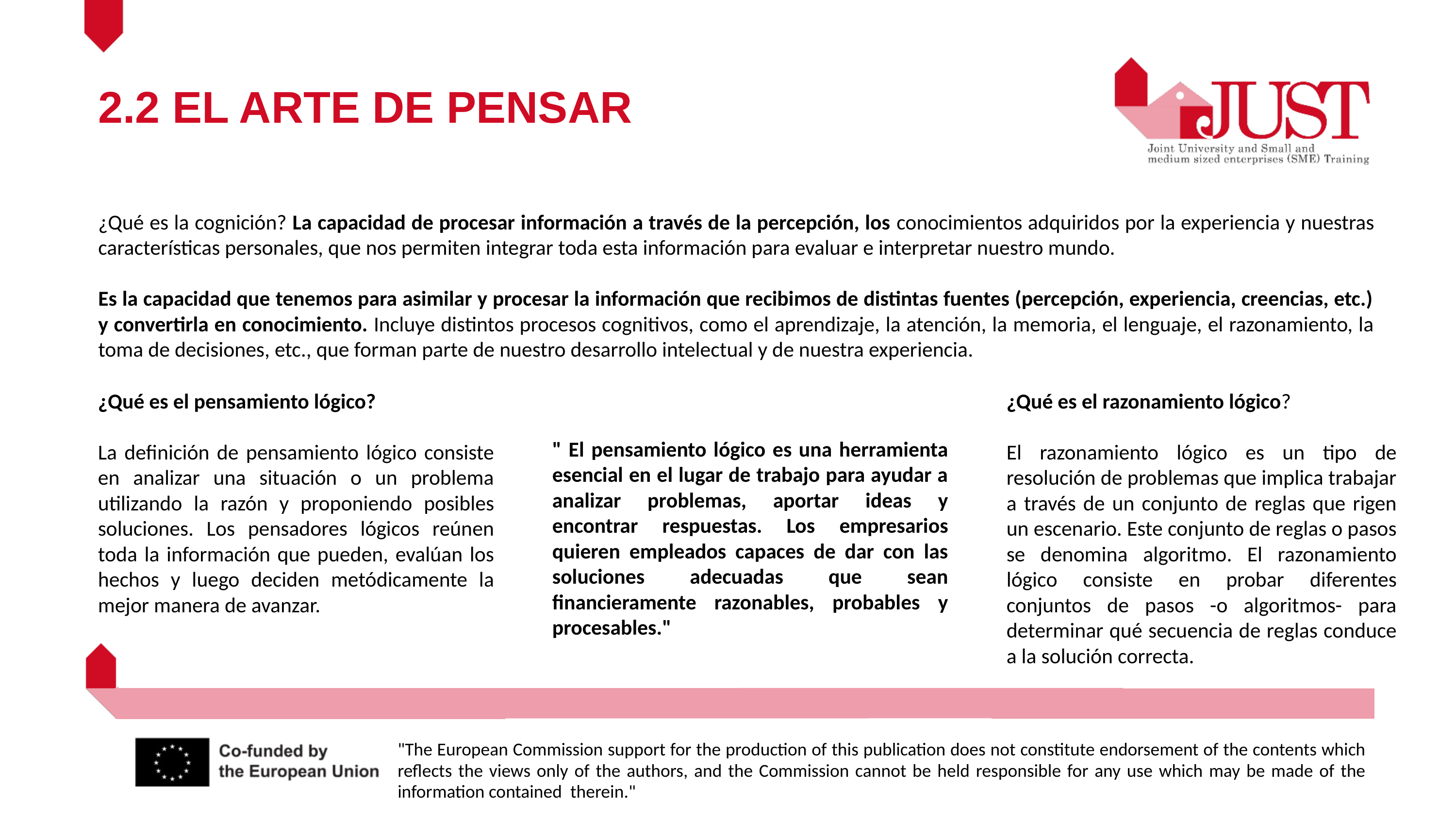

2.2 EL ARTE DE PENSAR
¿Qué es la cognición? La capacidad de procesar información a través de la percepción, los conocimientos adquiridos por la experiencia y nuestras características personales, que nos permiten integrar toda esta información para evaluar e interpretar nuestro mundo.

Es la capacidad que tenemos para asimilar y procesar la información que recibimos de distintas fuentes (percepción, experiencia, creencias, etc.) y convertirla en conocimiento. Incluye distintos procesos cognitivos, como el aprendizaje, la atención, la memoria, el lenguaje, el razonamiento, la toma de decisiones, etc., que forman parte de nuestro desarrollo intelectual y de nuestra experiencia.

¿Qué es el pensamiento lógico?

La definición de pensamiento lógico consiste en analizar una situación o un problema utilizando la razón y proponiendo posibles soluciones. Los pensadores lógicos reúnen toda la información que pueden, evalúan los hechos y luego deciden metódicamente la mejor manera de avanzar.
¿Qué es el razonamiento lógico?

El razonamiento lógico es un tipo de resolución de problemas que implica trabajar a través de un conjunto de reglas que rigen un escenario. Este conjunto de reglas o pasos se denomina algoritmo. El razonamiento lógico consiste en probar diferentes conjuntos de pasos -o algoritmos- para determinar qué secuencia de reglas conduce a la solución correcta.
" El pensamiento lógico es una herramienta esencial en el lugar de trabajo para ayudar a analizar problemas, aportar ideas y encontrar respuestas. Los empresarios quieren empleados capaces de dar con las soluciones adecuadas que sean financieramente razonables, probables y procesables."